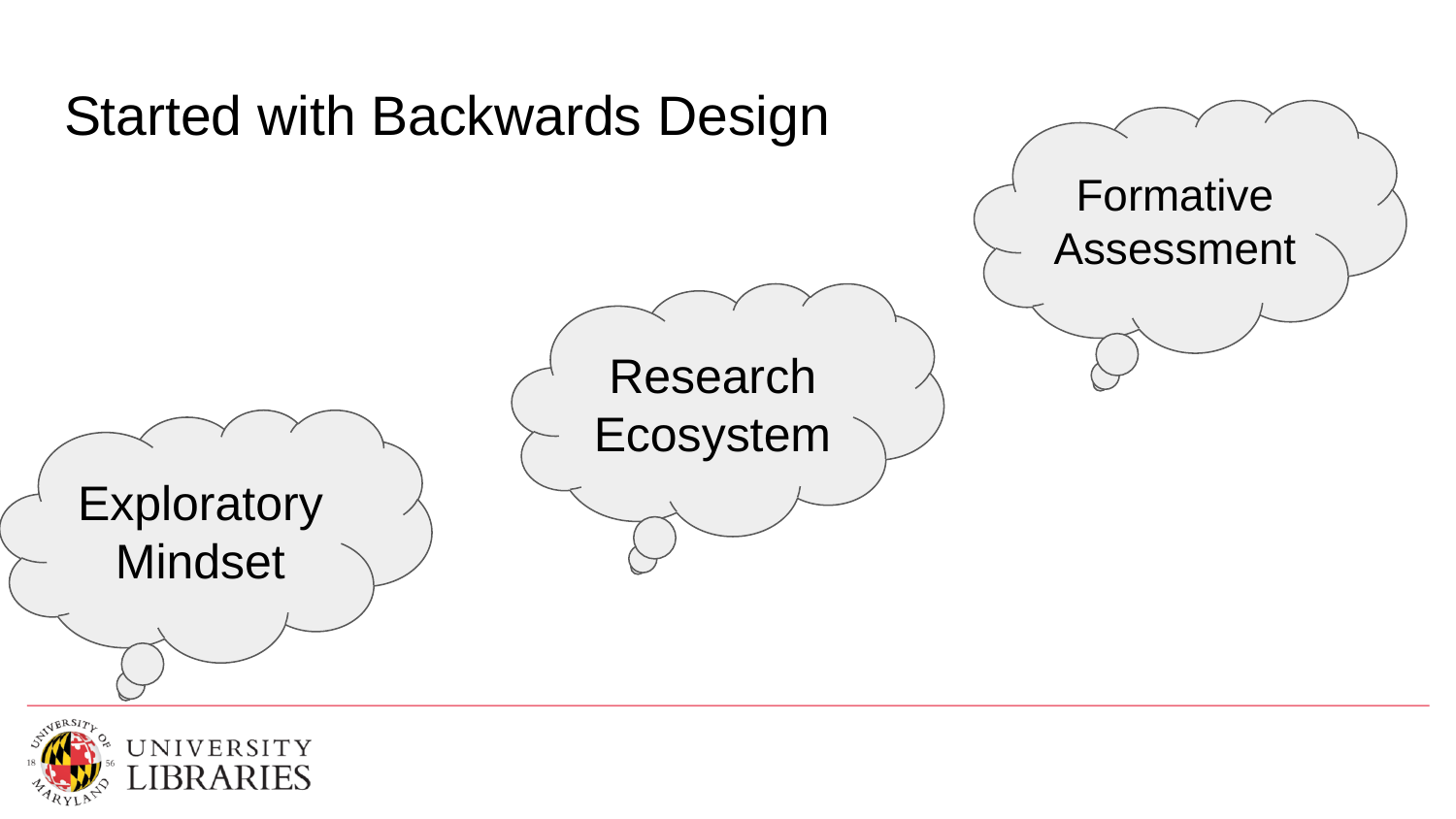

# Started with Backwards Design
Formative Assessment
Research Ecosystem
Exploratory Mindset